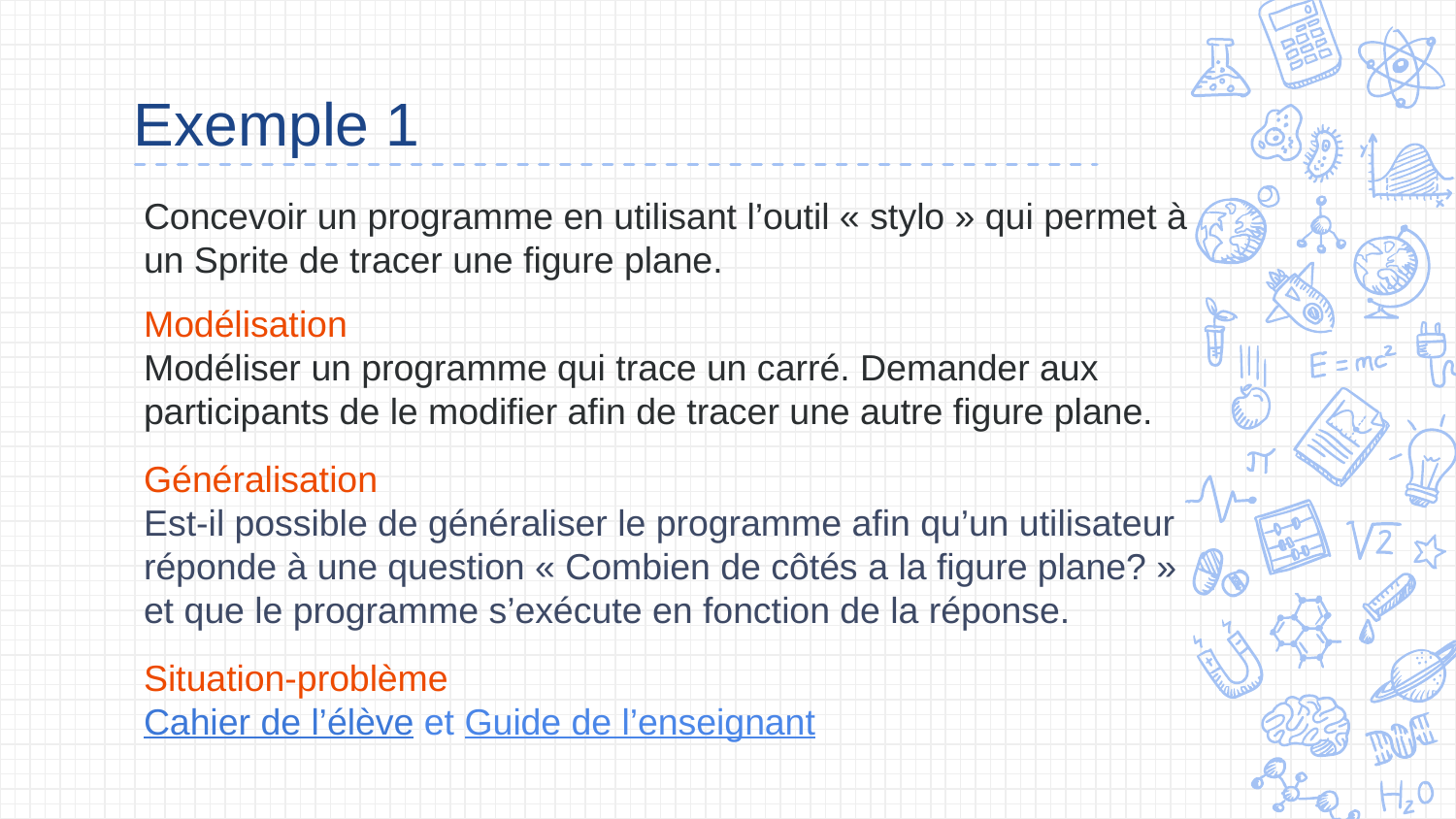

# Exemple 1
Concevoir un programme en utilisant l’outil « stylo » qui permet à un Sprite de tracer une figure plane.
Modélisation
Modéliser un programme qui trace un carré. Demander aux participants de le modifier afin de tracer une autre figure plane.
Généralisation
Est-il possible de généraliser le programme afin qu’un utilisateur réponde à une question « Combien de côtés a la figure plane? » et que le programme s’exécute en fonction de la réponse.
Situation-problème
Cahier de l’élève et Guide de l’enseignant